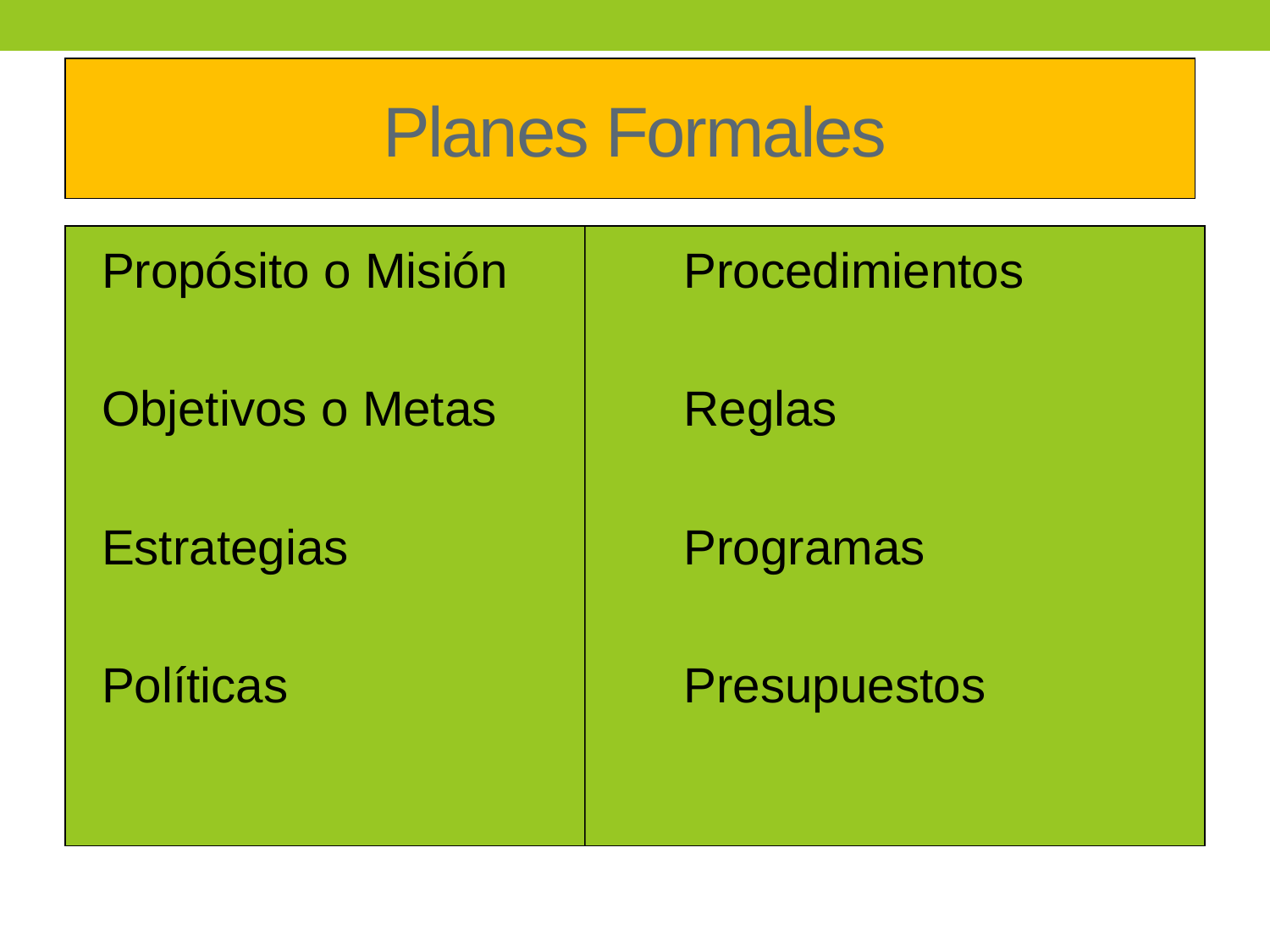

# Planes Formales

Propósito o Misión

Objetivos o Metas

Estrategias

Políticas

Procedimientos

Reglas

Programas

Presupuestos